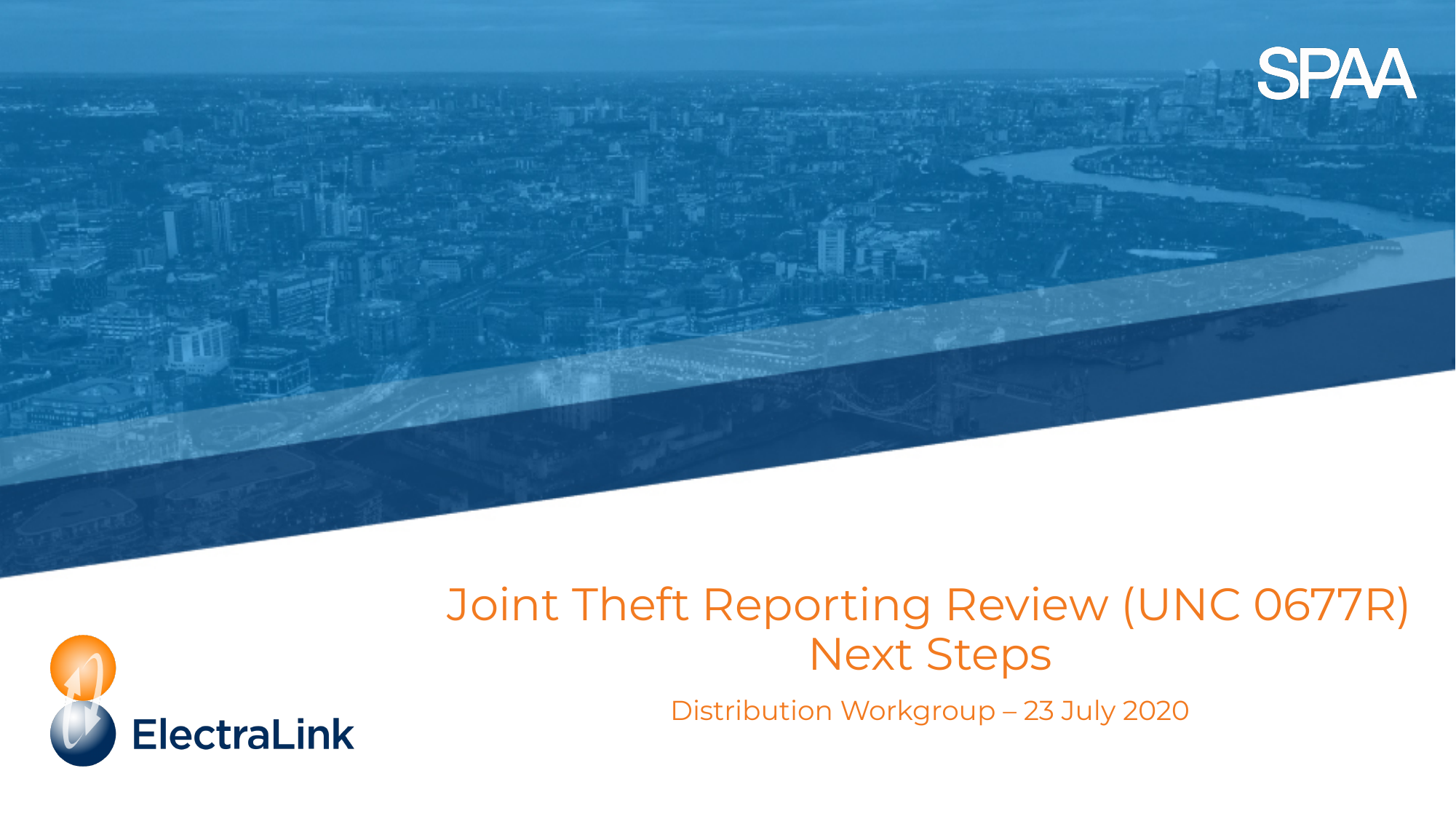

Joint Theft Reporting Review (UNC 0677R) Next Steps
Distribution Workgroup – 23 July 2020